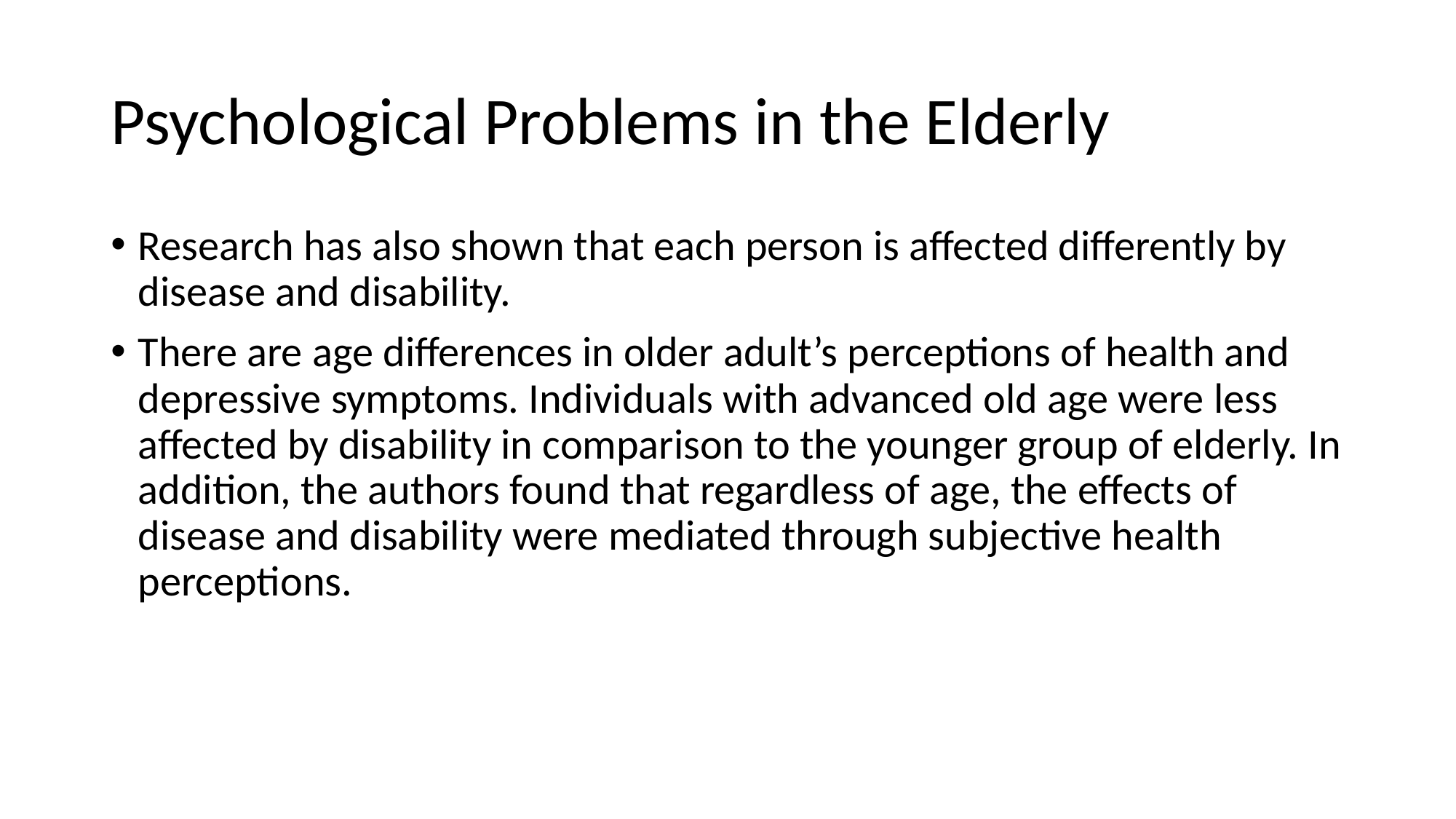

# Psychological Problems in the Elderly
Research has also shown that each person is affected differently by disease and disability.
There are age differences in older adult’s perceptions of health and depressive symptoms. Individuals with advanced old age were less affected by disability in comparison to the younger group of elderly. In addition, the authors found that regardless of age, the effects of disease and disability were mediated through subjective health perceptions.